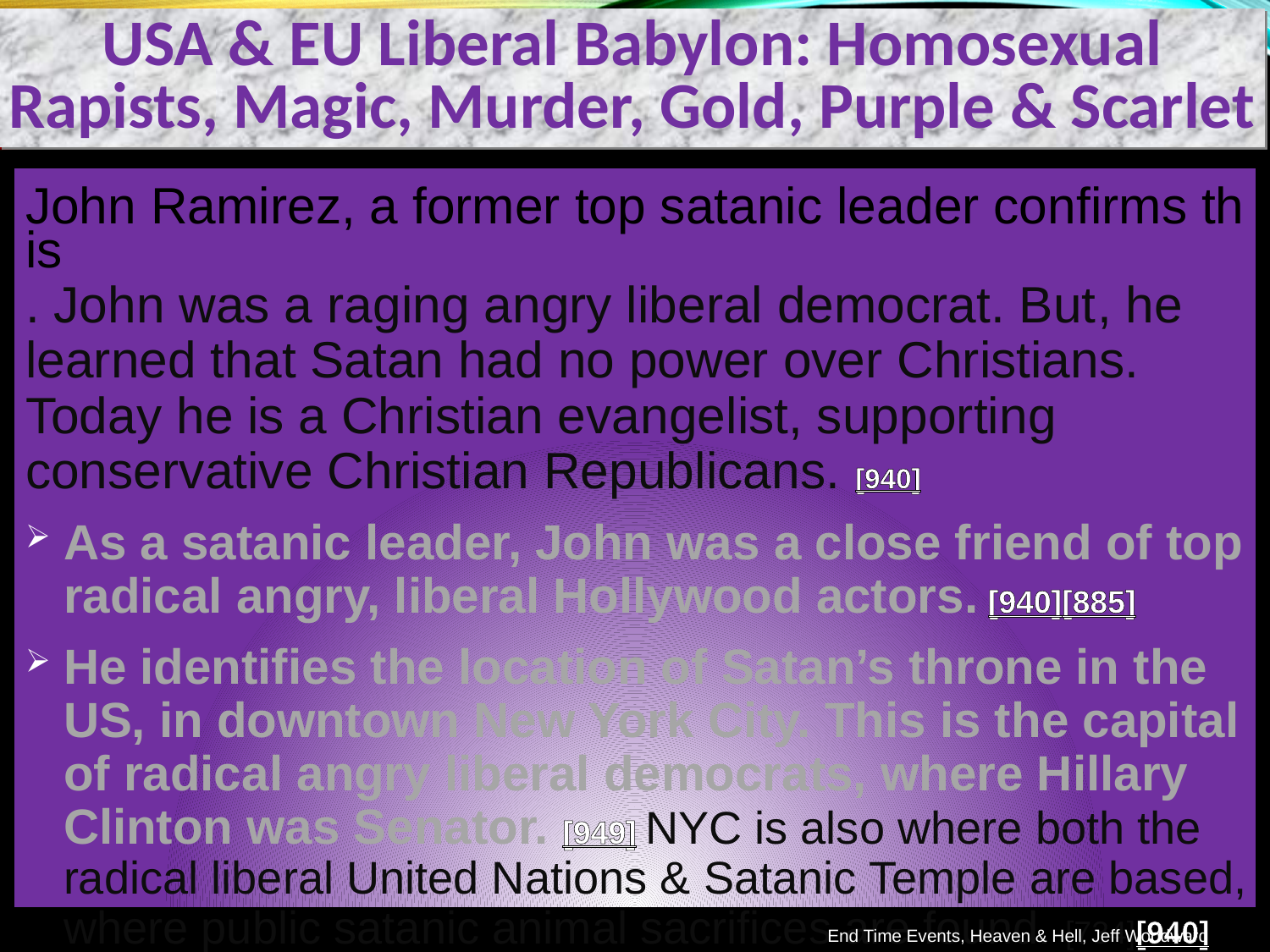

USA & EU Liberal Babylon: Homosexual Rapists, Magic, Murder, Gold, Purple & Scarlet
John Ramirez, a former top satanic leader confirms this. John was a raging angry liberal democrat. But, he learned that Satan had no power over Christians. Today he is a Christian evangelist, supporting conservative Christian Republicans. [940]
As a satanic leader, John was a close friend of top radical angry, liberal Hollywood actors. [940][885]
He identifies the location of Satan’s throne in the US, in downtown New York City. This is the capital of radical angry liberal democrats, where Hillary Clinton was Senator. [949] NYC is also where both the radical liberal United Nations & Satanic Temple are based, where public satanic animal sacrifices are found. [734][940]
End Time Events, Heaven & Hell, Jeff Woodward